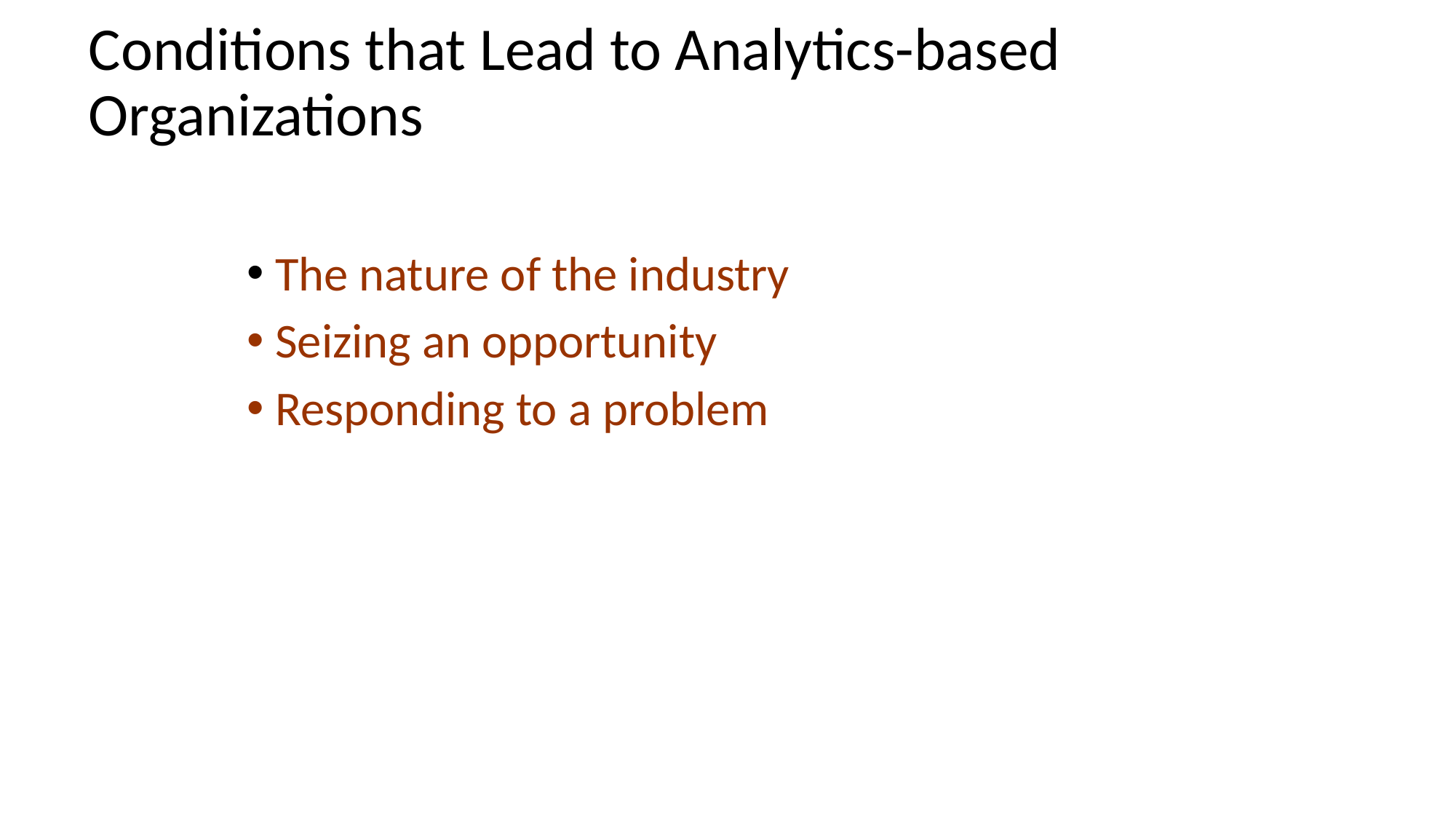

# Conditions that Lead to Analytics-based Organizations
 The nature of the industry
 Seizing an opportunity
 Responding to a problem